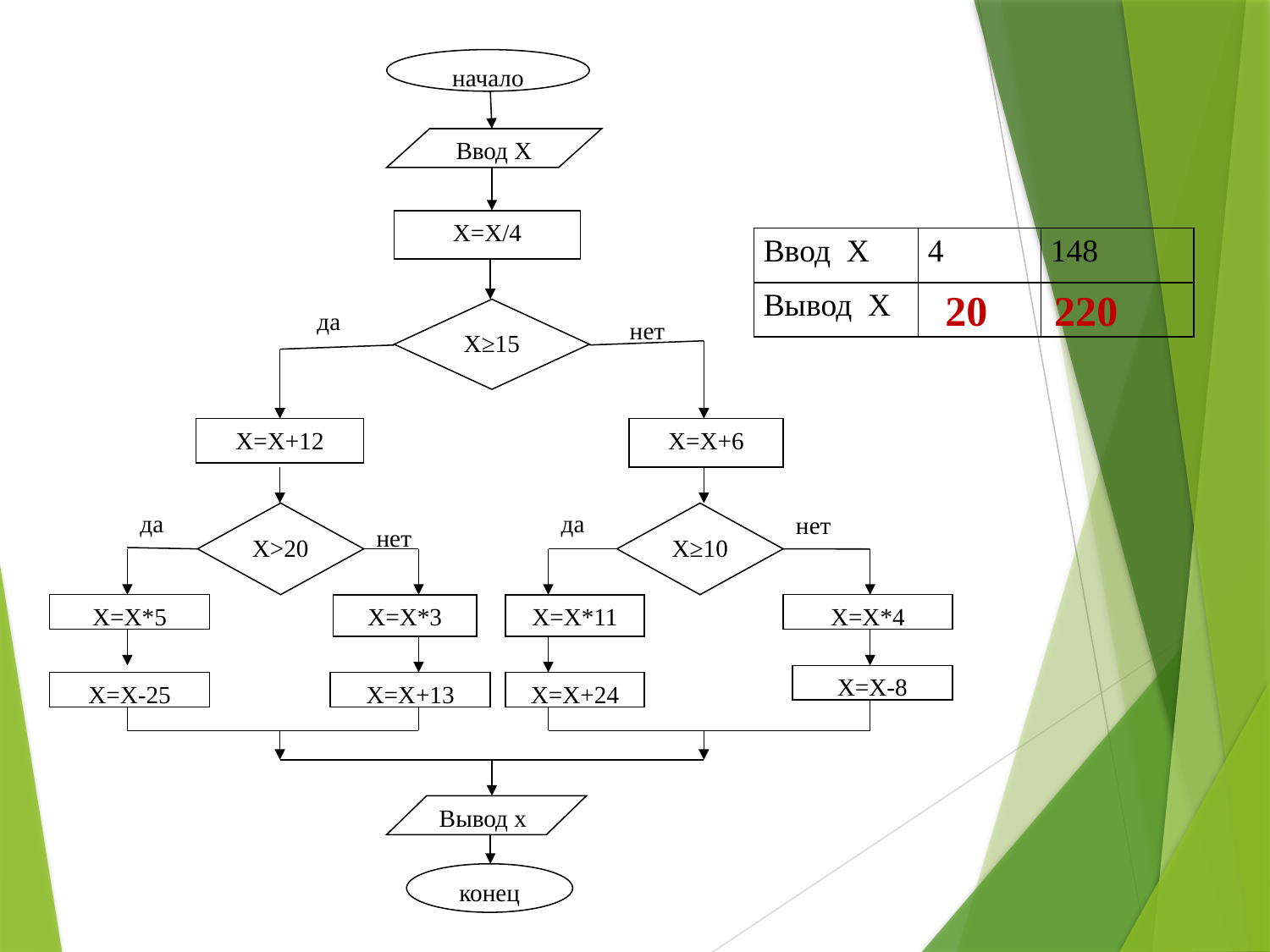

начало
Ввод Х
Х=Х/4
да
Х≥15
нет
Х=Х+12
Х=Х+6
да
да
Х>20
Х≥10
нет
нет
Х=Х*5
Х=Х*3
Х=Х*11
Х=Х*4
Х=Х-8
Х=Х-25
Х=Х+13
Х=Х+24
Вывод х
конец
| Ввод Х | 4 | 148 |
| --- | --- | --- |
| Вывод Х |  |  |
20
220